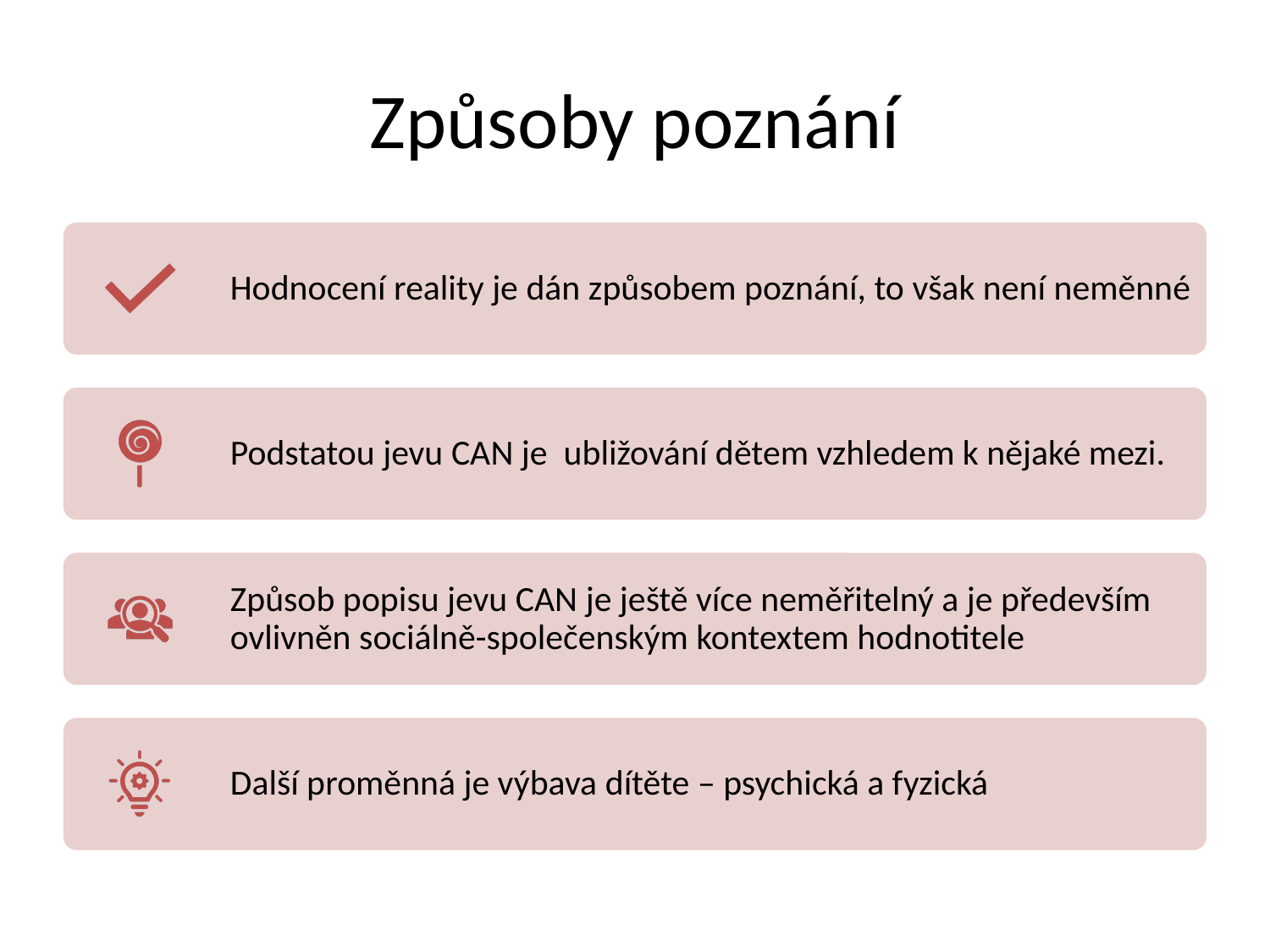

# Způsoby poznání
Hodnocení reality je dán způsobem poznání, to však není neměnné
Podstatou jevu CAN je  ubližování dětem vzhledem k nějaké mezi.
Způsob popisu jevu CAN je ještě více neměřitelný a je především ovlivněn sociálně-společenským kontextem hodnotitele
Další proměnná je výbava dítěte – psychická a fyzická